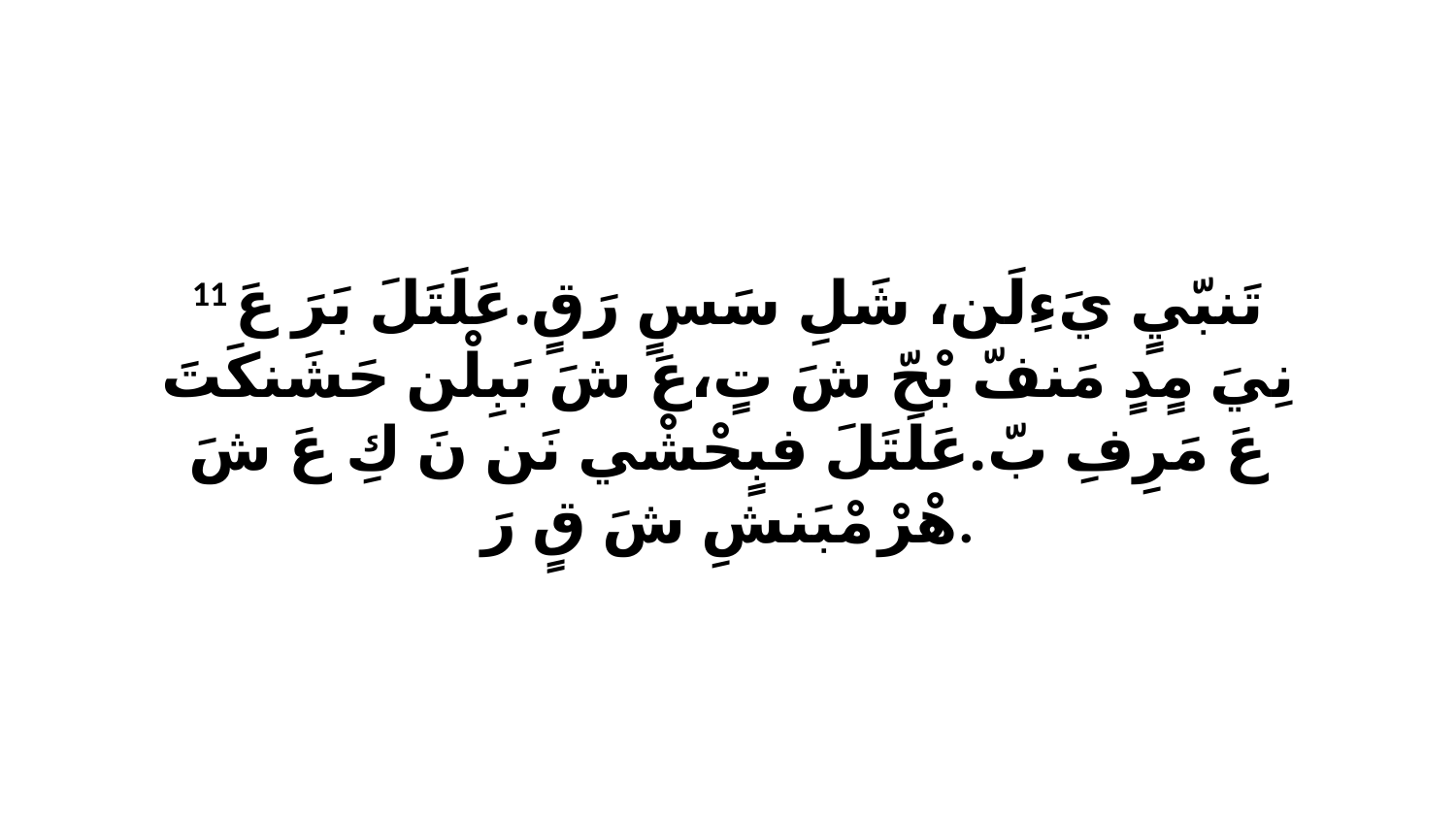

11 تَنبّيٍ يَءِلَن، شَلِ سَسٍ رَقٍ.عَلَتَلَ بَرَ عَ نِيَ مٍدٍ مَنفّ بْحّ شَ تٍ،عَ شَ بَبِلْن حَشَنكَتَ عَ مَرِفِ بّ.عَلَتَلَ فبٍحْشْي نَن نَ كِ عَ شَ هْرْ مْبَنشِ شَ قٍ رَ.